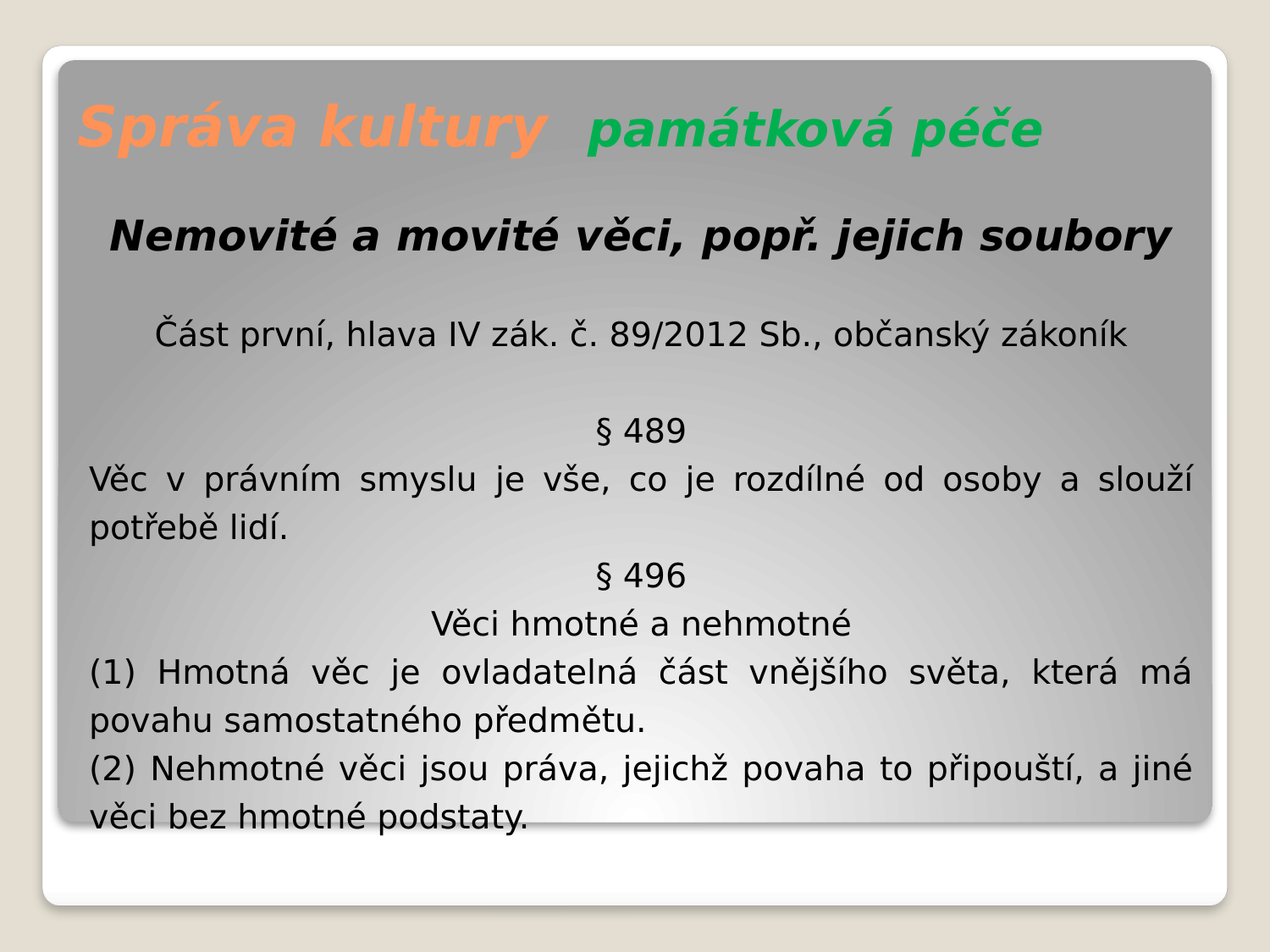

# Správa kultury  památková péče
Nemovité a movité věci, popř. jejich soubory

Část první, hlava IV zák. č. 89/2012 Sb., občanský zákoník

§ 489
Věc v právním smyslu je vše, co je rozdílné od osoby a slouží potřebě lidí.
§ 496
Věci hmotné a nehmotné
(1) Hmotná věc je ovladatelná část vnějšího světa, která má povahu samostatného předmětu.
(2) Nehmotné věci jsou práva, jejichž povaha to připouští, a jiné věci bez hmotné podstaty.